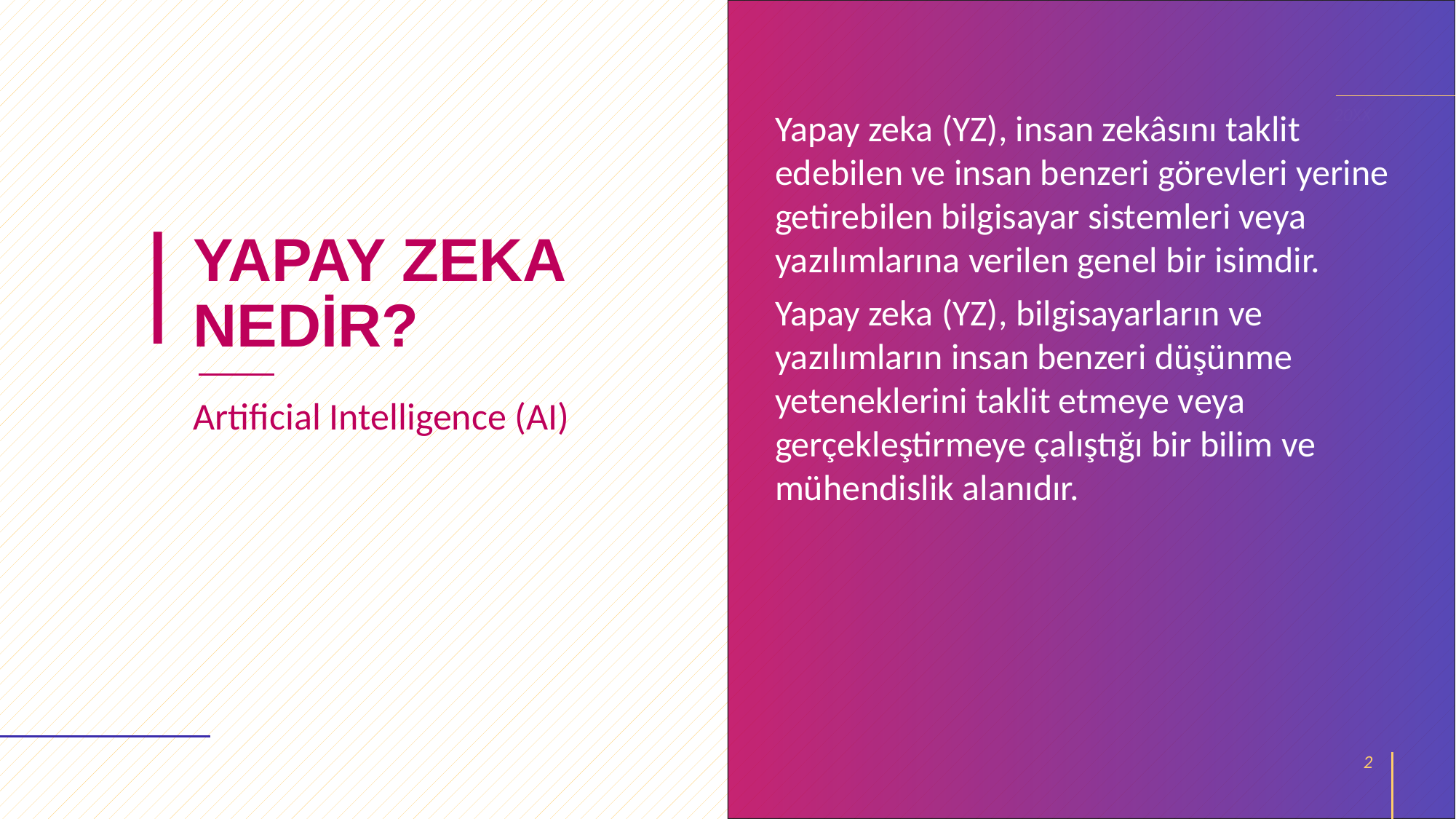

20XX
Yapay zeka (YZ), insan zekâsını taklit edebilen ve insan benzeri görevleri yerine getirebilen bilgisayar sistemleri veya yazılımlarına verilen genel bir isimdir.
Yapay zeka (YZ), bilgisayarların ve yazılımların insan benzeri düşünme yeteneklerini taklit etmeye veya gerçekleştirmeye çalıştığı bir bilim ve mühendislik alanıdır.
# YAPAY ZEKA NEDİR?
Artificial Intelligence (AI)
2